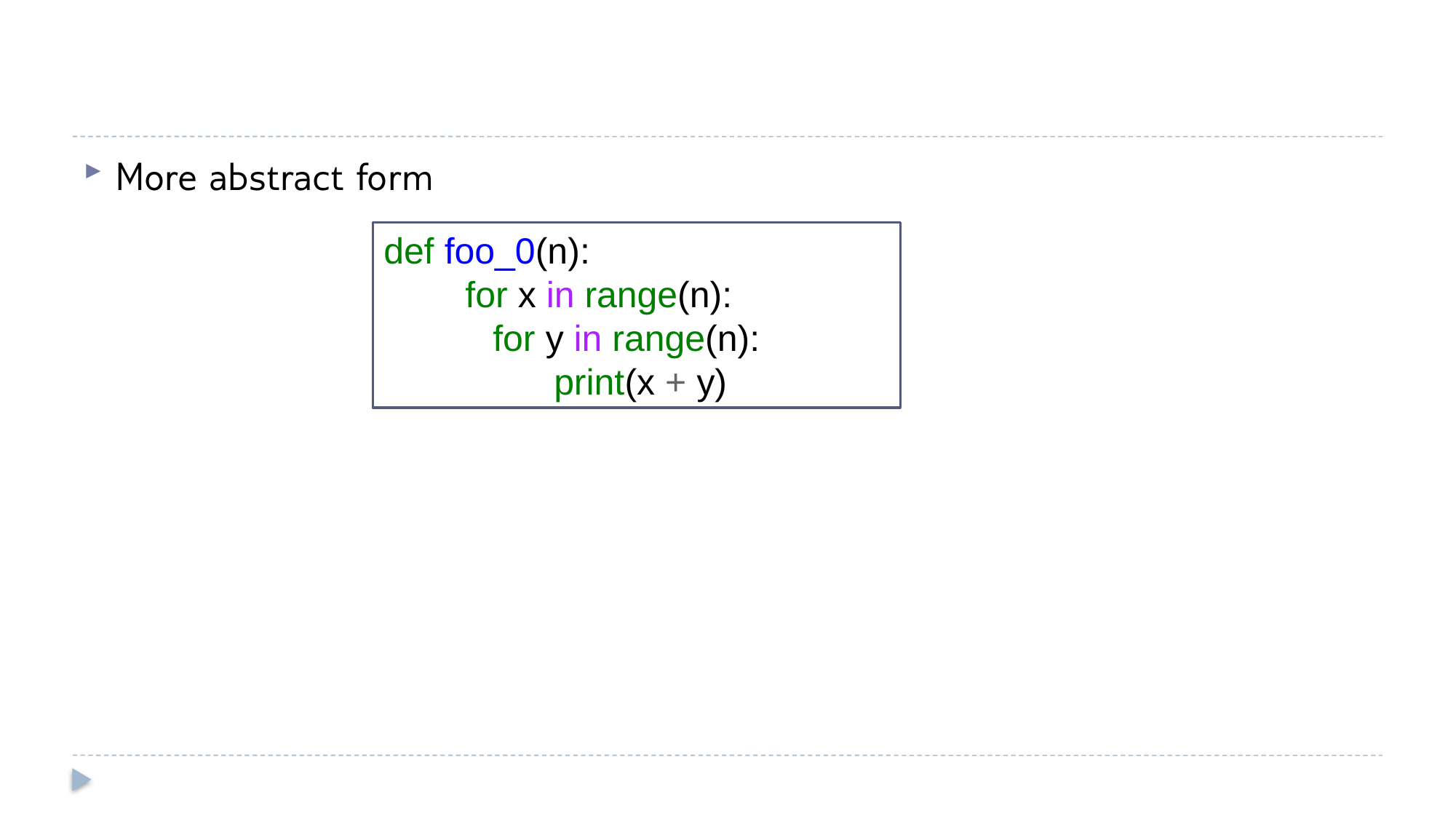

#
More abstract form
def foo_0(n):
        for x in range(n):
        	for y in range(n):
        	      print(x + y)